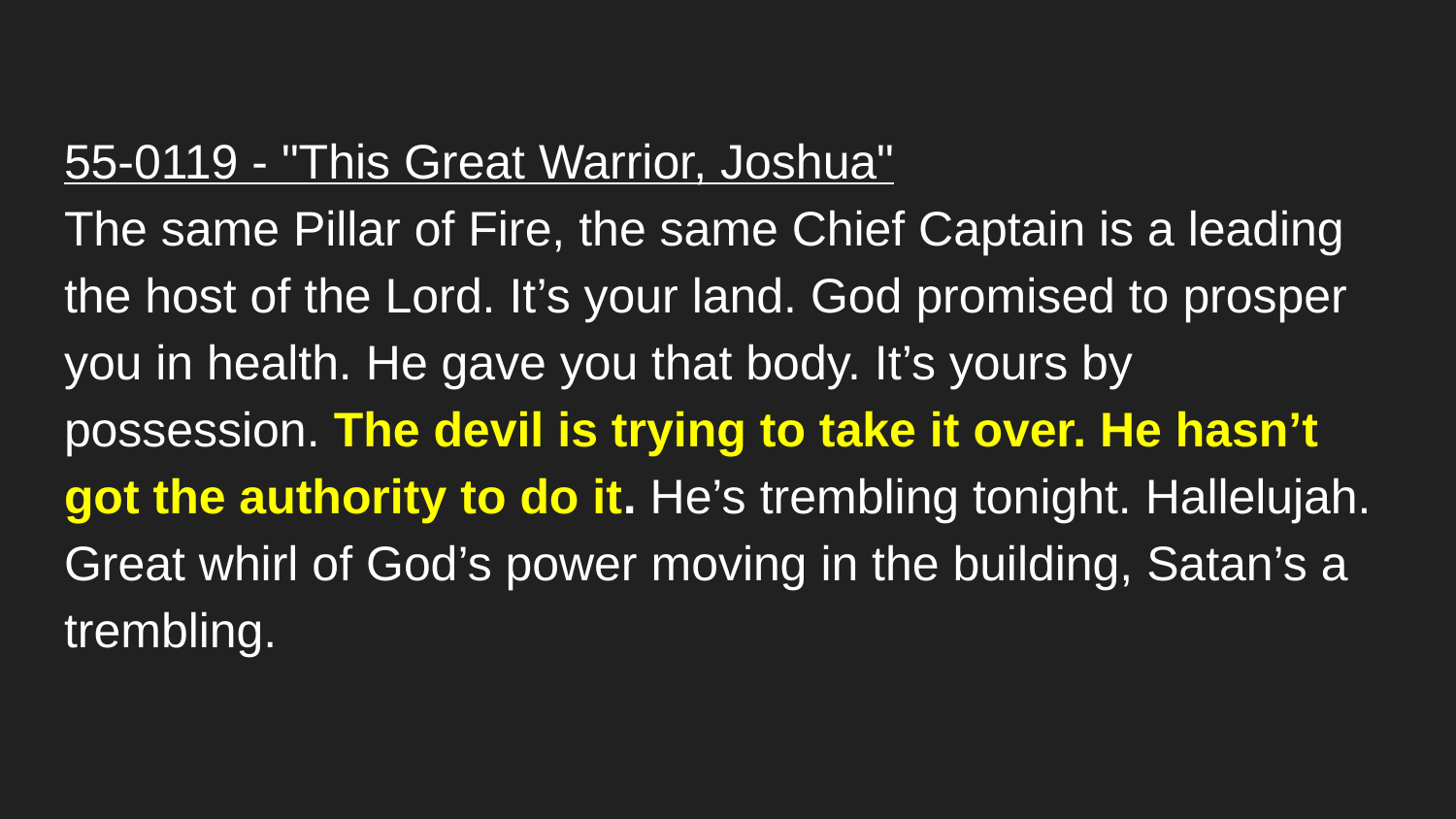

55-0119 - "This Great Warrior, Joshua"
The same Pillar of Fire, the same Chief Captain is a leading the host of the Lord. It’s your land. God promised to prosper you in health. He gave you that body. It’s yours by possession. The devil is trying to take it over. He hasn’t got the authority to do it. He’s trembling tonight. Hallelujah. Great whirl of God’s power moving in the building, Satan’s a trembling.